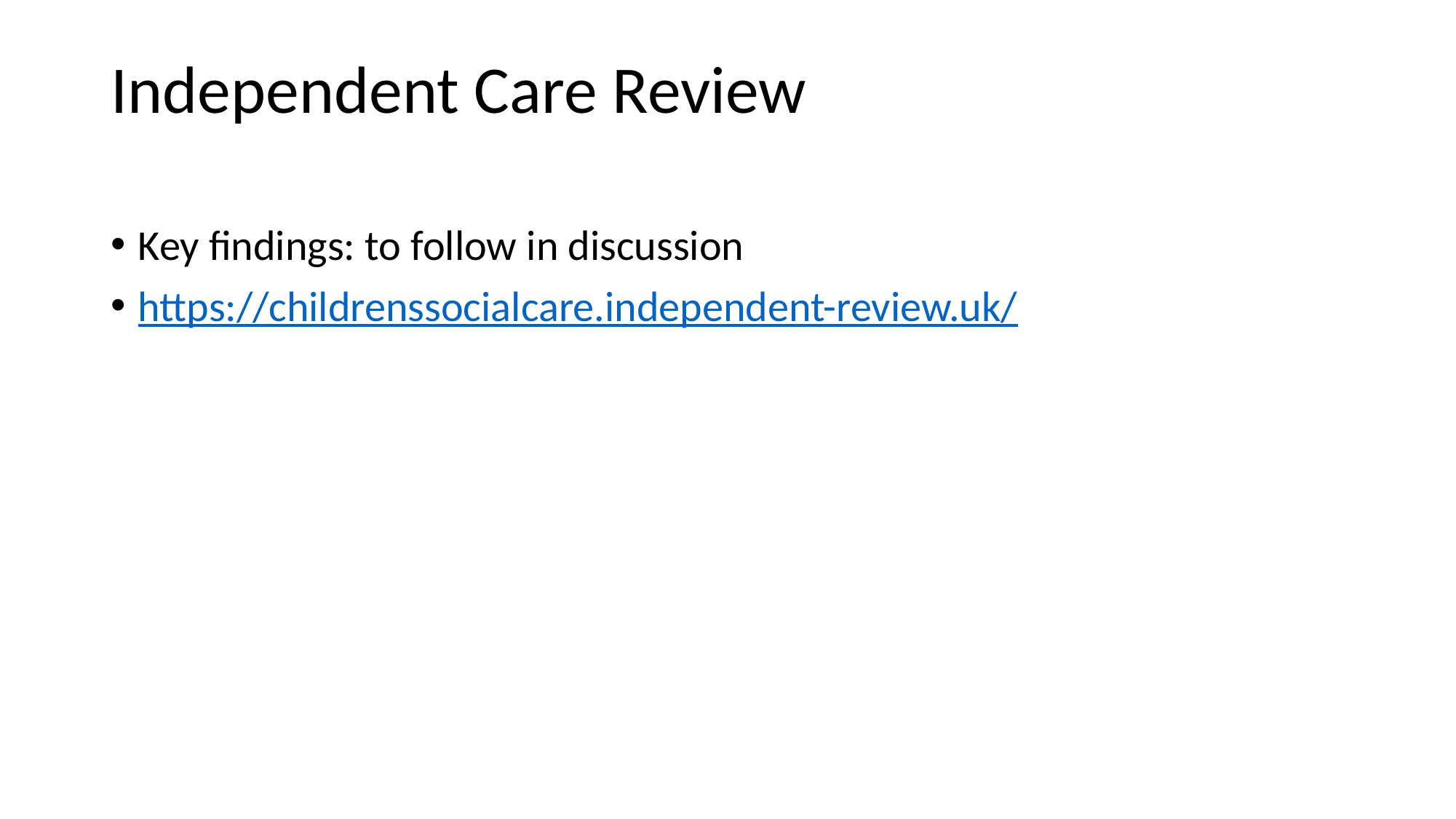

# Independent Care Review
Key findings: to follow in discussion
https://childrenssocialcare.independent-review.uk/